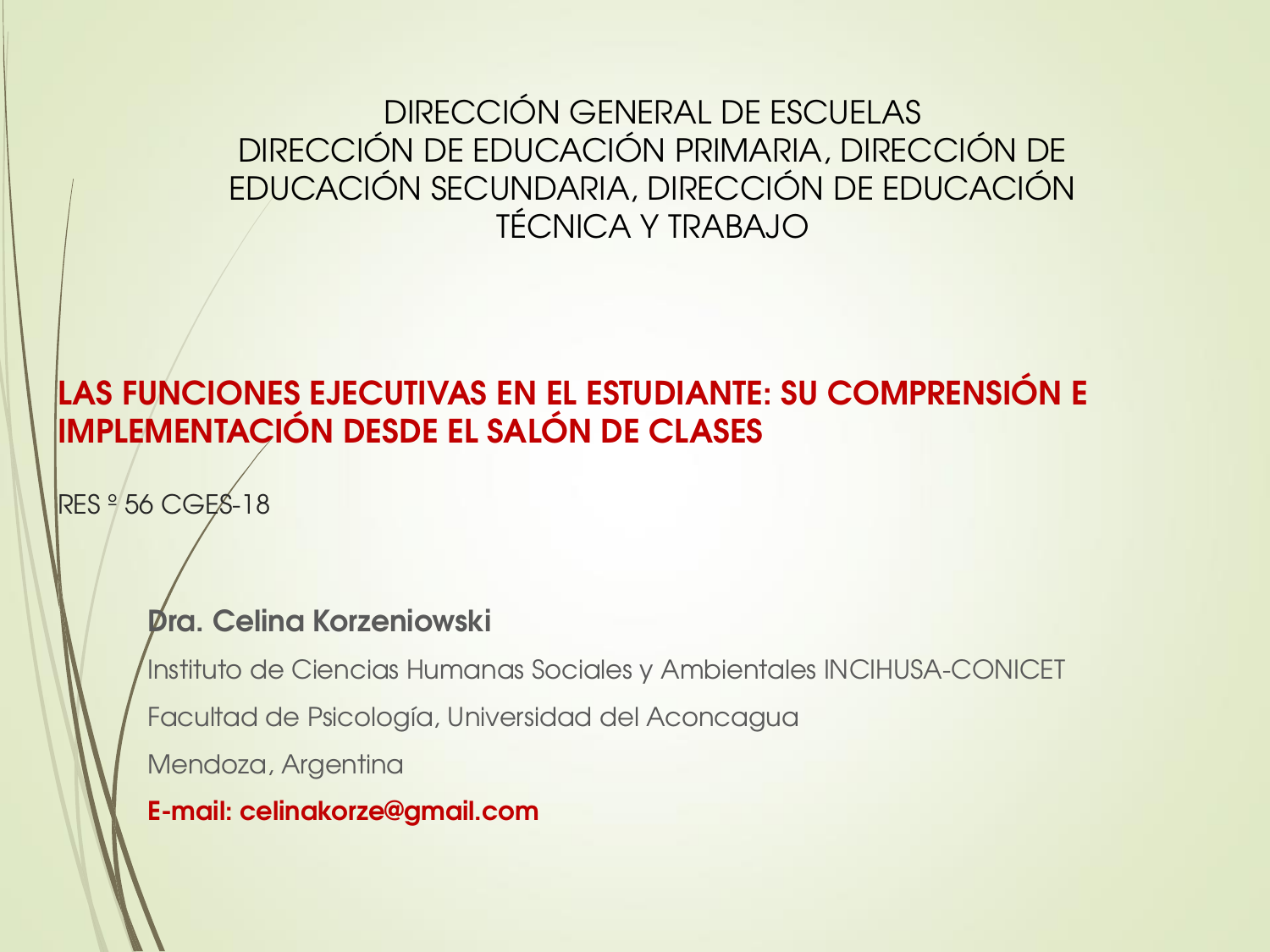

DIRECCIÓN GENERAL DE ESCUELAS
DIRECCIÓN DE EDUCACIÓN PRIMARIA, DIRECCIÓN DE EDUCACIÓN SECUNDARIA, DIRECCIÓN DE EDUCACIÓN TÉCNICA Y TRABAJO
# LAS FUNCIONES EJECUTIVAS EN EL ESTUDIANTE: SU COMPRENSIÓN E IMPLEMENTACIÓN DESDE EL SALÓN DE CLASES   RES º 56 CGES-18
Dra. Celina Korzeniowski
Instituto de Ciencias Humanas Sociales y Ambientales INCIHUSA-CONICET
Facultad de Psicología, Universidad del Aconcagua
Mendoza, Argentina
E-mail: celinakorze@gmail.com